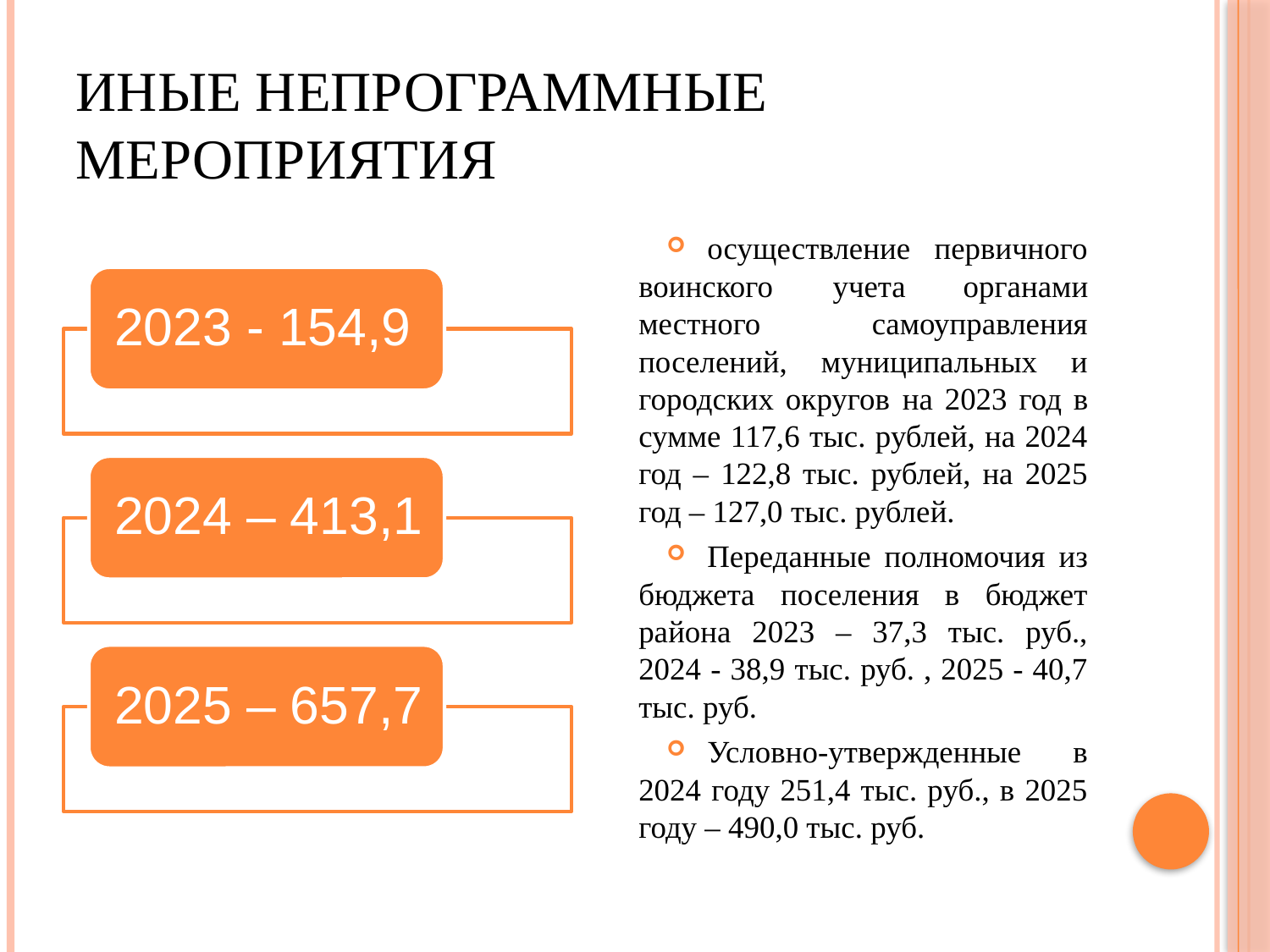

# Иные непрограммные мероприятия
2023 - 154,9
2024 – 413,1
2025 – 657,7
осуществление первичного воинского учета органами местного самоуправления поселений, муниципальных и городских округов на 2023 год в сумме 117,6 тыс. рублей, на 2024 год – 122,8 тыс. рублей, на 2025 год – 127,0 тыс. рублей.
Переданные полномочия из бюджета поселения в бюджет района 2023 – 37,3 тыс. руб., 2024 - 38,9 тыс. руб. , 2025 - 40,7 тыс. руб.
Условно-утвержденные в 2024 году 251,4 тыс. руб., в 2025 году – 490,0 тыс. руб.